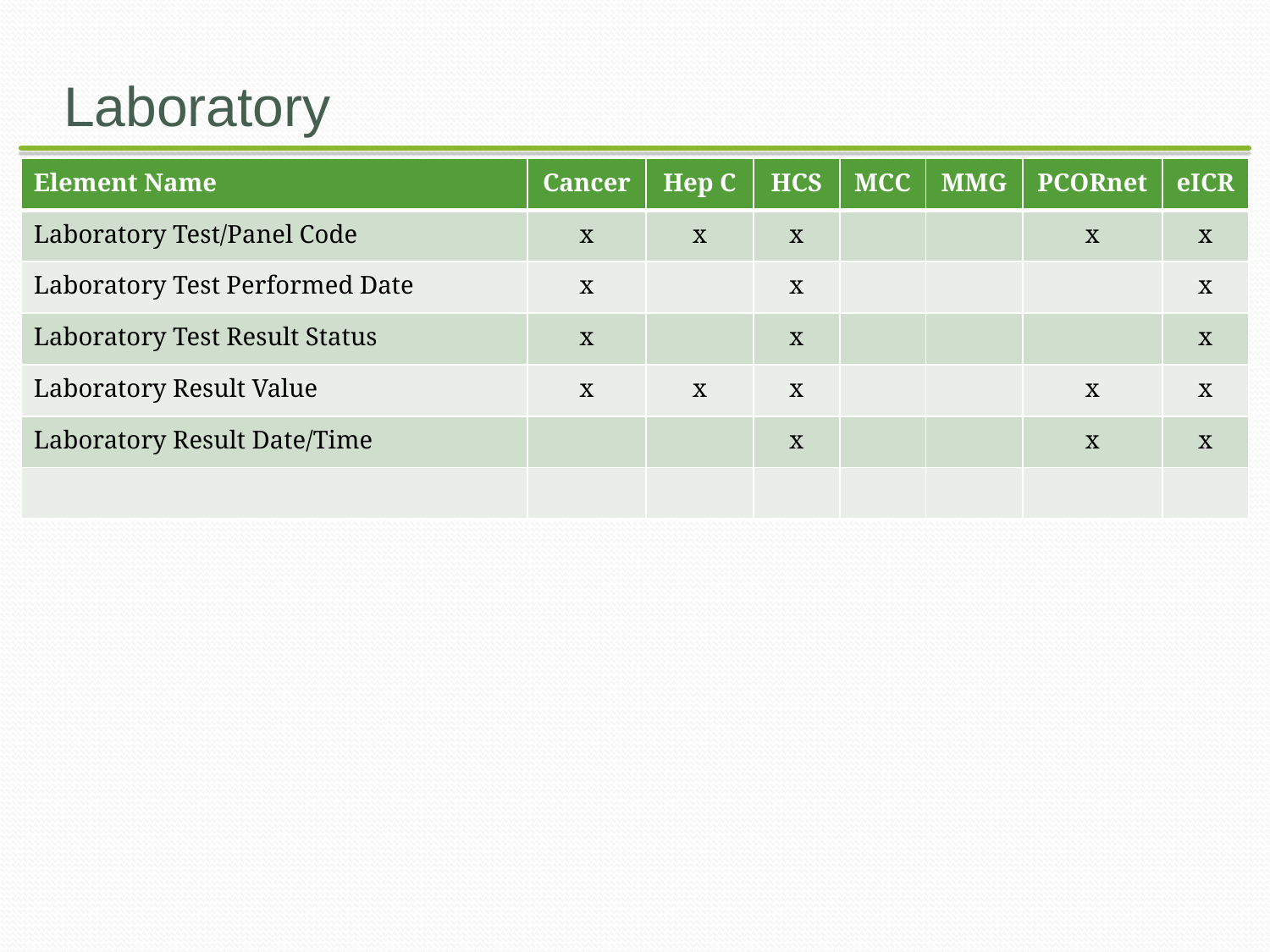

# Laboratory
| Element Name | Cancer | Hep C | HCS | MCC | MMG | PCORnet | eICR |
| --- | --- | --- | --- | --- | --- | --- | --- |
| Laboratory Test/Panel Code | x | x | x |  |  | x | x |
| Laboratory Test Performed Date | x |  | x |  |  |  | x |
| Laboratory Test Result Status | x |  | x |  |  |  | x |
| Laboratory Result Value | x | x | x |  |  | x | x |
| Laboratory Result Date/Time |  |  | x |  |  | x | x |
|  |  |  |  |  |  |  |  |